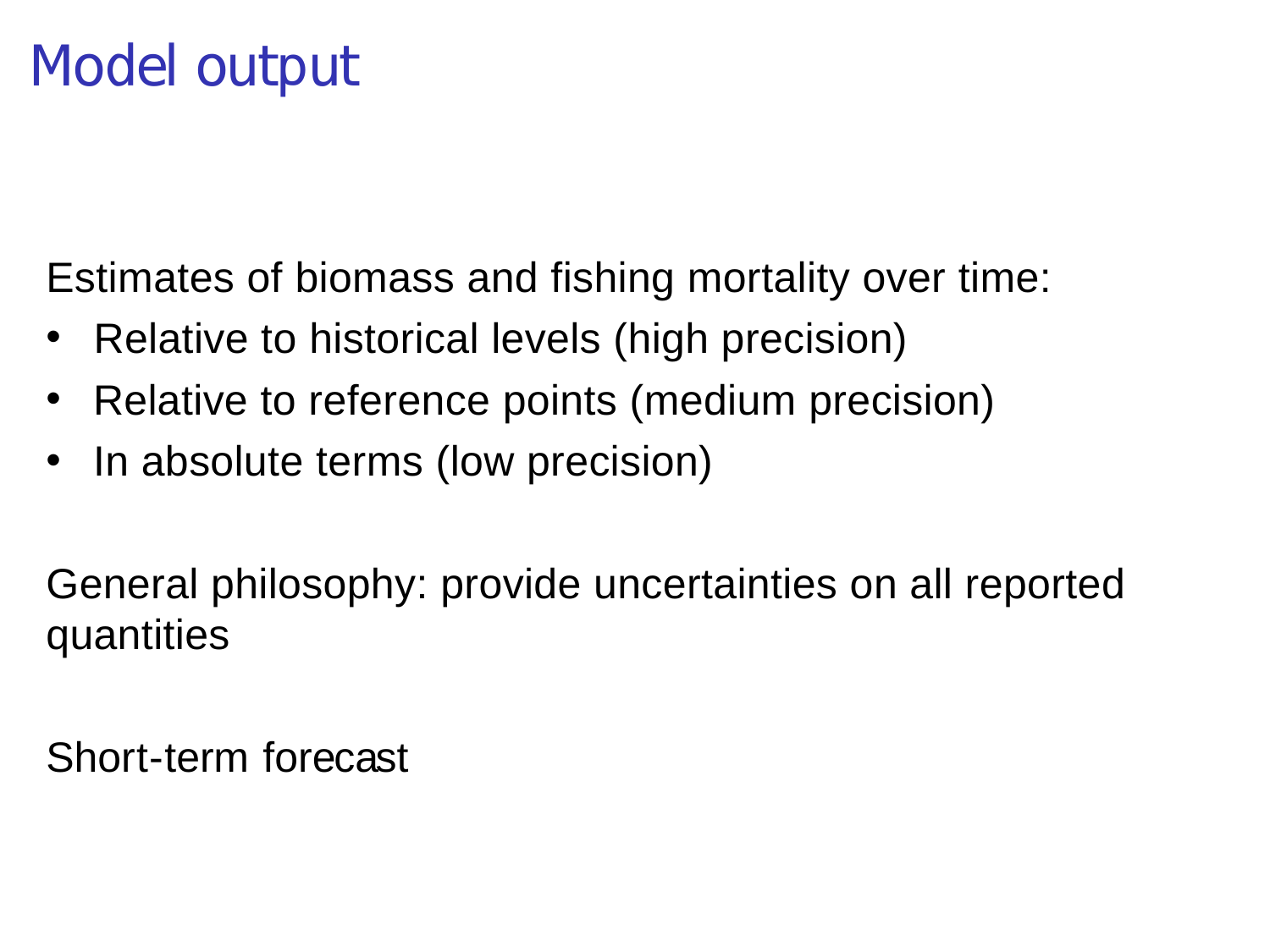

# Model output

Estimates of biomass and fishing mortality over time:
Relative to historical levels (high precision)
Relative to reference points (medium precision)
In absolute terms (low precision)

General philosophy: provide uncertainties on all reported quantities

Short-term forecast